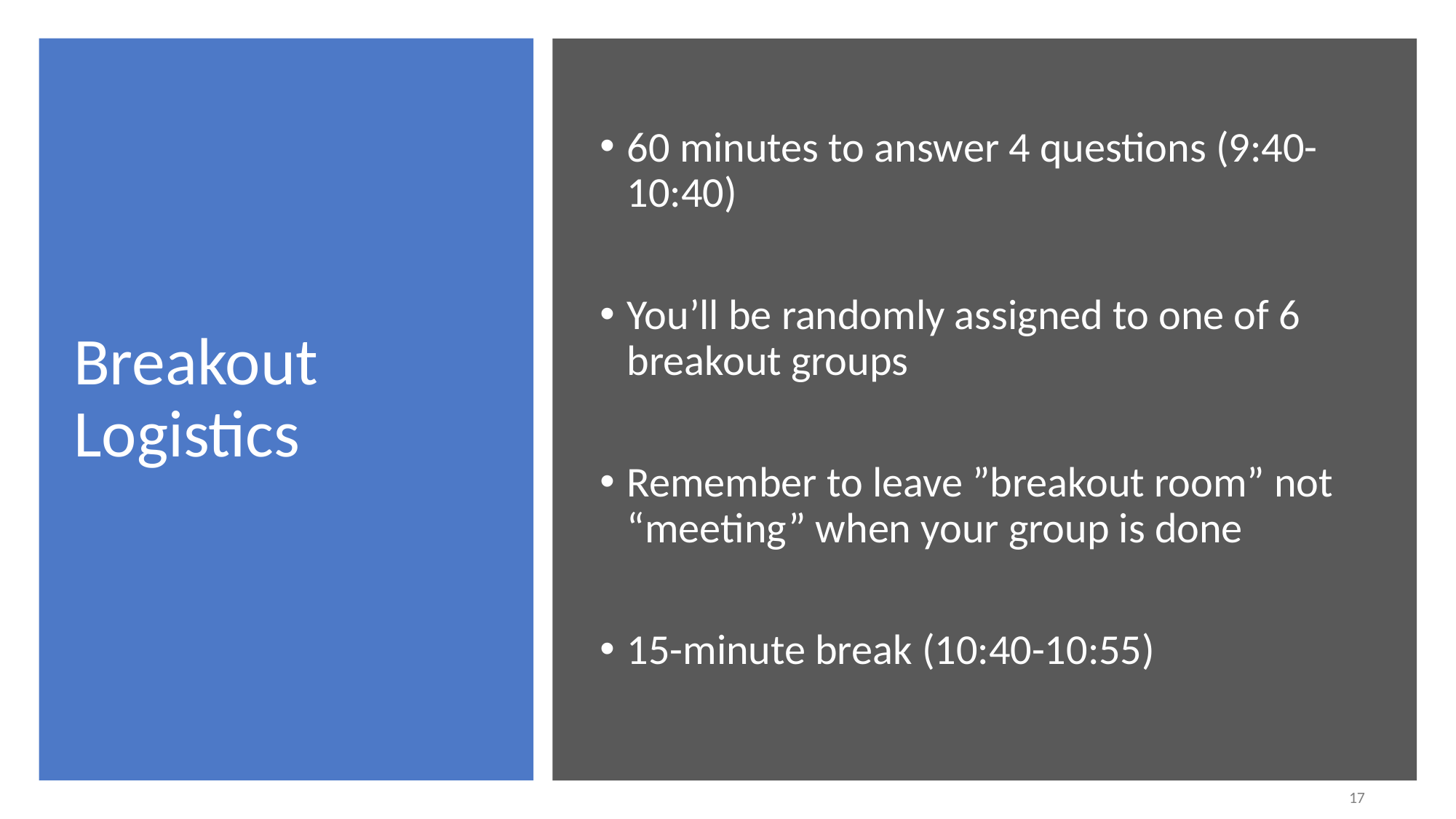

# Breakout Logistics
60 minutes to answer 4 questions (9:40-10:40)

You’ll be randomly assigned to one of 6 breakout groups

Remember to leave ”breakout room” not “meeting” when your group is done

15-minute break (10:40-10:55)
17